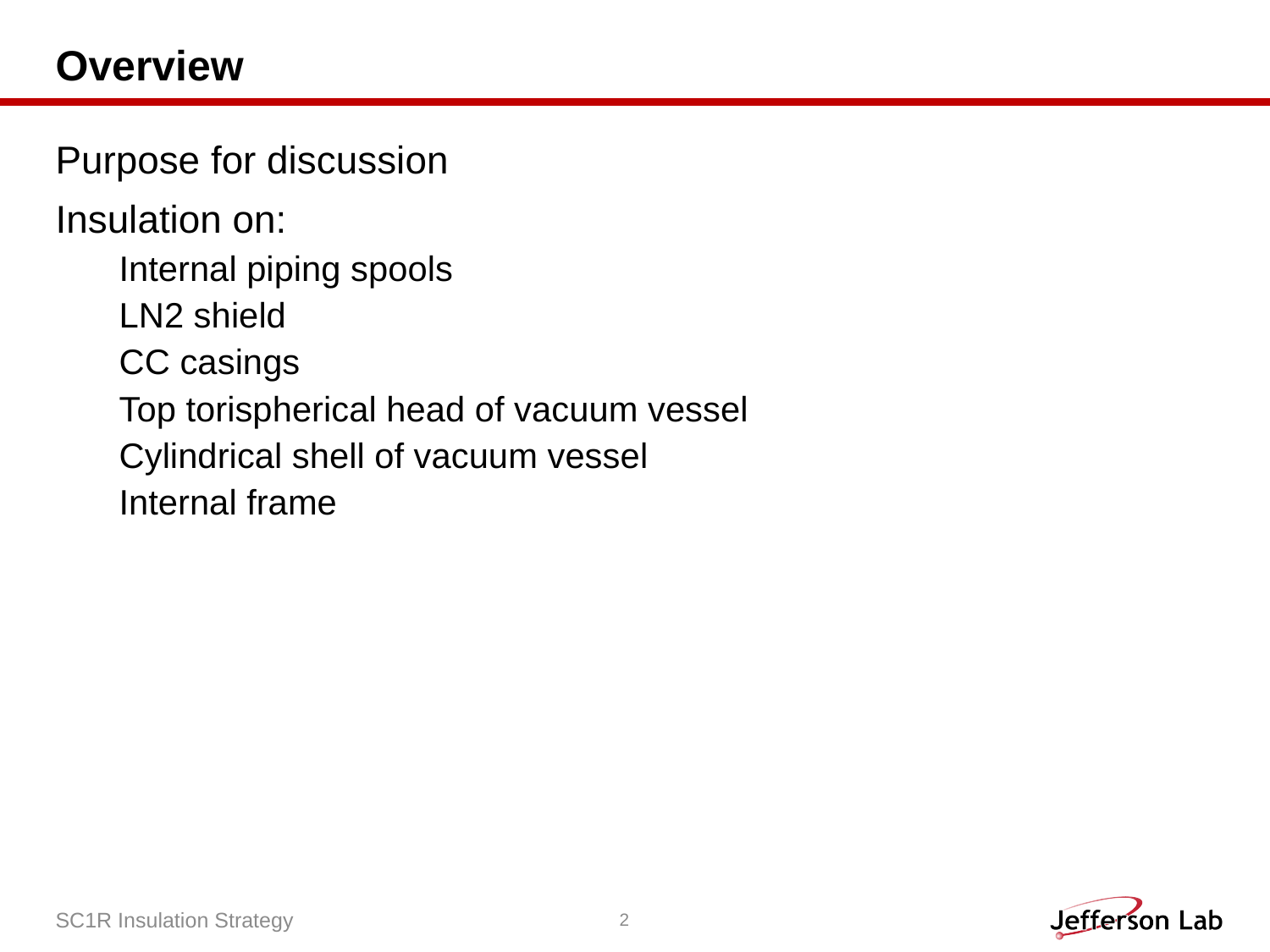

# Overview
Purpose for discussion
Insulation on:
Internal piping spools
LN2 shield
CC casings
Top torispherical head of vacuum vessel
Cylindrical shell of vacuum vessel
Internal frame
SC1R Insulation Strategy
2